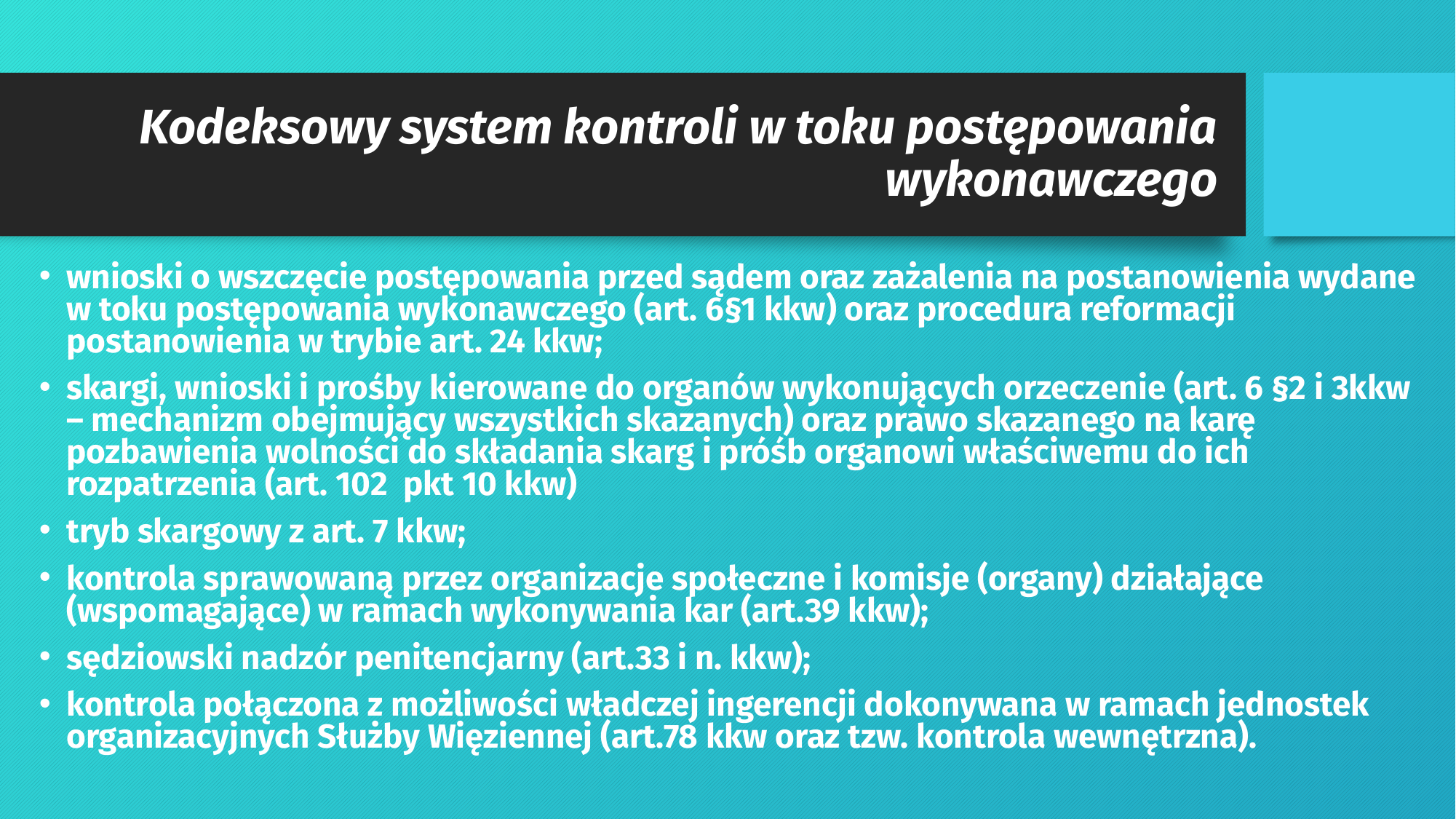

# Kodeksowy system kontroli w toku postępowania wykonawczego
wnioski o wszczęcie postępowania przed sądem oraz zażalenia na postanowienia wydane w toku postępowania wykonawczego (art. 6§1 kkw) oraz procedura reformacji postanowienia w trybie art. 24 kkw;
skargi, wnioski i prośby kierowane do organów wykonujących orzeczenie (art. 6 §2 i 3kkw – mechanizm obejmujący wszystkich skazanych) oraz prawo skazanego na karę pozbawienia wolności do składania skarg i próśb organowi właściwemu do ich rozpatrzenia (art. 102  pkt 10 kkw)
tryb skargowy z art. 7 kkw;
kontrola sprawowaną przez organizacje społeczne i komisje (organy) działające (wspomagające) w ramach wykonywania kar (art.39 kkw);
sędziowski nadzór penitencjarny (art.33 i n. kkw);
kontrola połączona z możliwości władczej ingerencji dokonywana w ramach jednostek organizacyjnych Służby Więziennej (art.78 kkw oraz tzw. kontrola wewnętrzna).